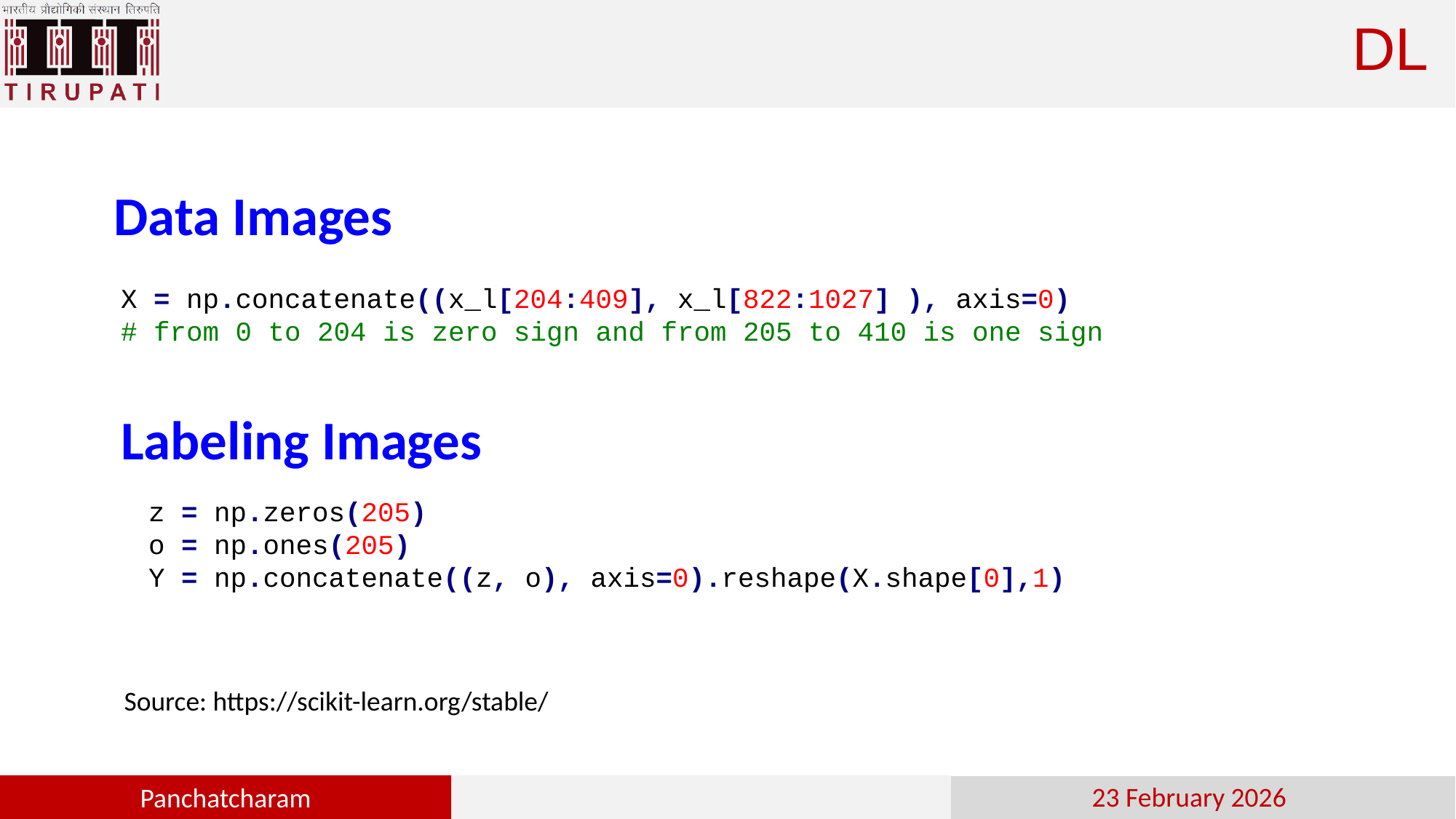

# DL
Data Images
X = np.concatenate((x_l[204:409], x_l[822:1027] ), axis=0)
# from 0 to 204 is zero sign and from 205 to 410 is one sign
Labeling Images
z = np.zeros(205)
o = np.ones(205)
Y = np.concatenate((z, o), axis=0).reshape(X.shape[0],1)
Source: https://scikit-learn.org/stable/